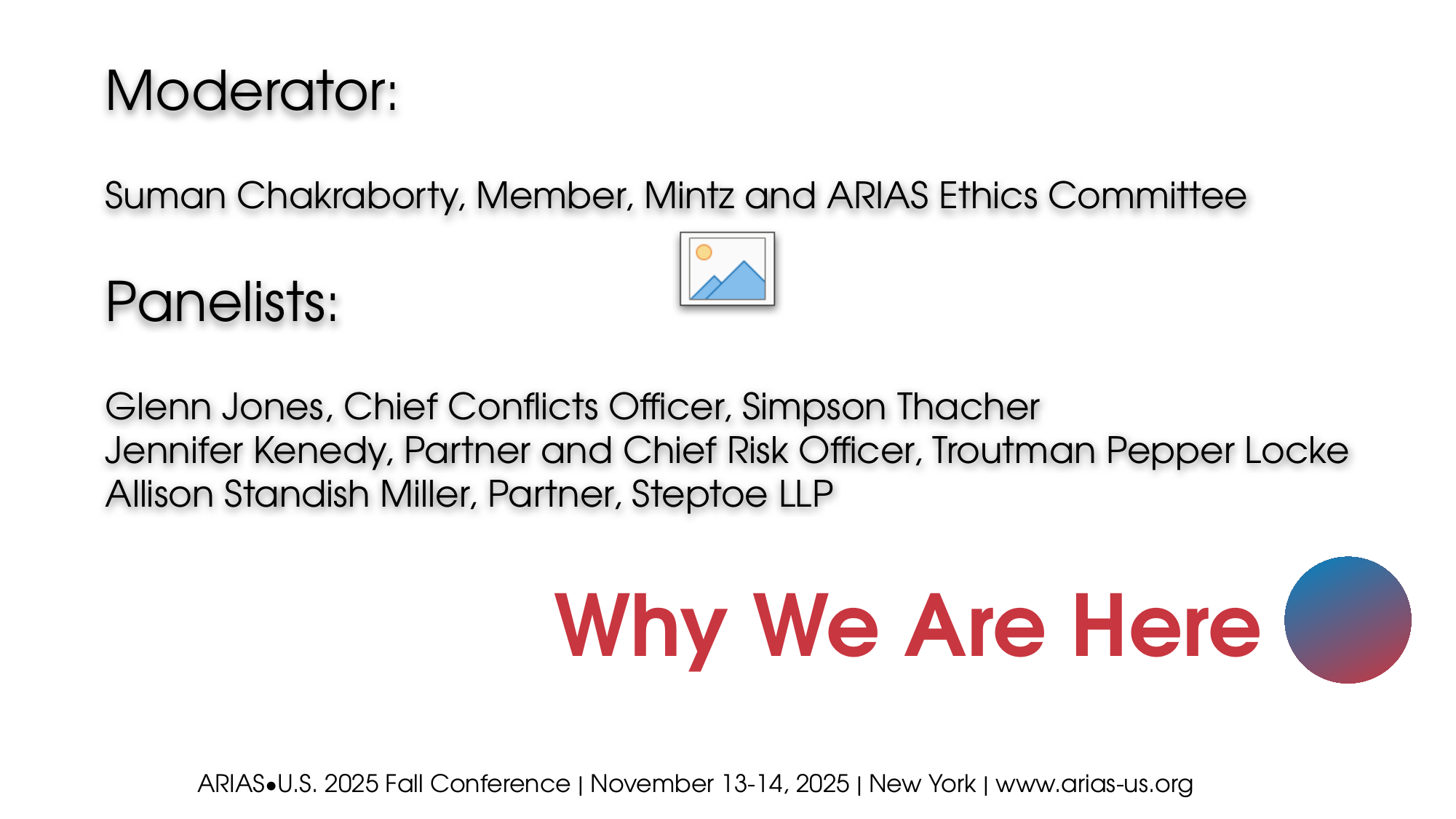

Moderator:
Suman Chakraborty, Member, Mintz and ARIAS Ethics Committee

Panelists:

Glenn Jones, Chief Conflicts Officer, Simpson Thacher
Jennifer Kenedy, Partner and Chief Risk Officer, Troutman Pepper Locke
Allison Standish Miller, Partner, Steptoe LLP

Why We Are Here